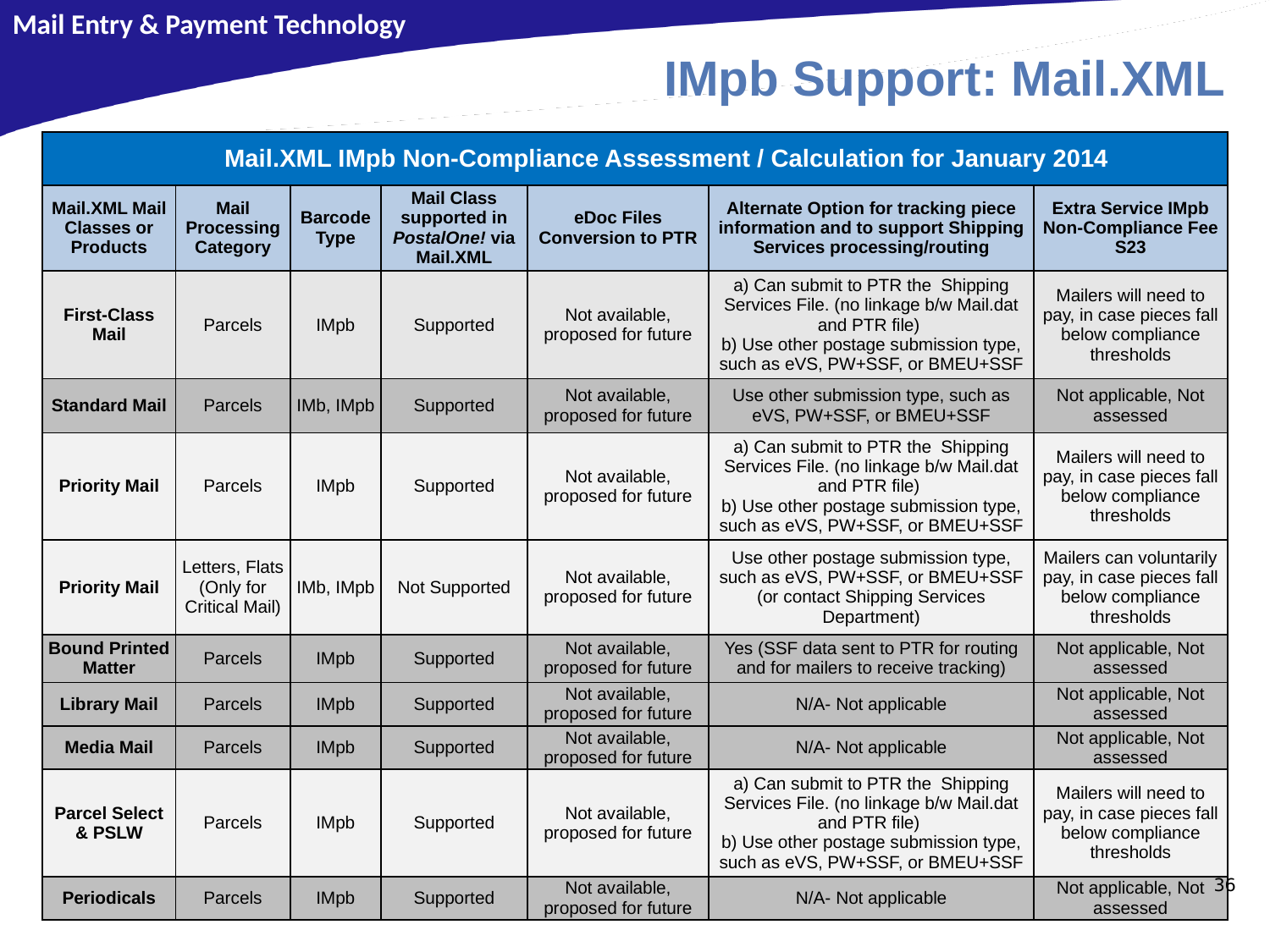

# IMpb Support: Mail.XML
| Mail.XML IMpb Non-Compliance Assessment / Calculation for January 2014 |  |  |  |  |  |  |
| --- | --- | --- | --- | --- | --- | --- |
| Mail.XML Mail Classes or Products | Mail Processing Category | Barcode Type | Mail Class supported in PostalOne! via Mail.XML | eDoc Files Conversion to PTR | Alternate Option for tracking piece information and to support Shipping Services processing/routing | Extra Service IMpb Non-Compliance Fee S23 |
| First-Class Mail | Parcels | IMpb | Supported | Not available, proposed for future | a) Can submit to PTR the Shipping Services File. (no linkage b/w Mail.dat and PTR file) b) Use other postage submission type, such as eVS, PW+SSF, or BMEU+SSF | Mailers will need to pay, in case pieces fall below compliance thresholds |
| Standard Mail | Parcels | IMb, IMpb | Supported | Not available, proposed for future | Use other submission type, such as eVS, PW+SSF, or BMEU+SSF | Not applicable, Not assessed |
| Priority Mail | Parcels | IMpb | Supported | Not available, proposed for future | a) Can submit to PTR the Shipping Services File. (no linkage b/w Mail.dat and PTR file) b) Use other postage submission type, such as eVS, PW+SSF, or BMEU+SSF | Mailers will need to pay, in case pieces fall below compliance thresholds |
| Priority Mail | Letters, Flats (Only for Critical Mail) | IMb, IMpb | Not Supported | Not available, proposed for future | Use other postage submission type, such as eVS, PW+SSF, or BMEU+SSF (or contact Shipping Services Department) | Mailers can voluntarily pay, in case pieces fall below compliance thresholds |
| Bound Printed Matter | Parcels | IMpb | Supported | Not available, proposed for future | Yes (SSF data sent to PTR for routing and for mailers to receive tracking) | Not applicable, Not assessed |
| Library Mail | Parcels | IMpb | Supported | Not available, proposed for future | N/A- Not applicable | Not applicable, Not assessed |
| Media Mail | Parcels | IMpb | Supported | Not available, proposed for future | N/A- Not applicable | Not applicable, Not assessed |
| Parcel Select & PSLW | Parcels | IMpb | Supported | Not available, proposed for future | a) Can submit to PTR the Shipping Services File. (no linkage b/w Mail.dat and PTR file) b) Use other postage submission type, such as eVS, PW+SSF, or BMEU+SSF | Mailers will need to pay, in case pieces fall below compliance thresholds |
| Periodicals | Parcels | IMpb | Supported | Not available, proposed for future | N/A- Not applicable | Not applicable, Not assessed |
36